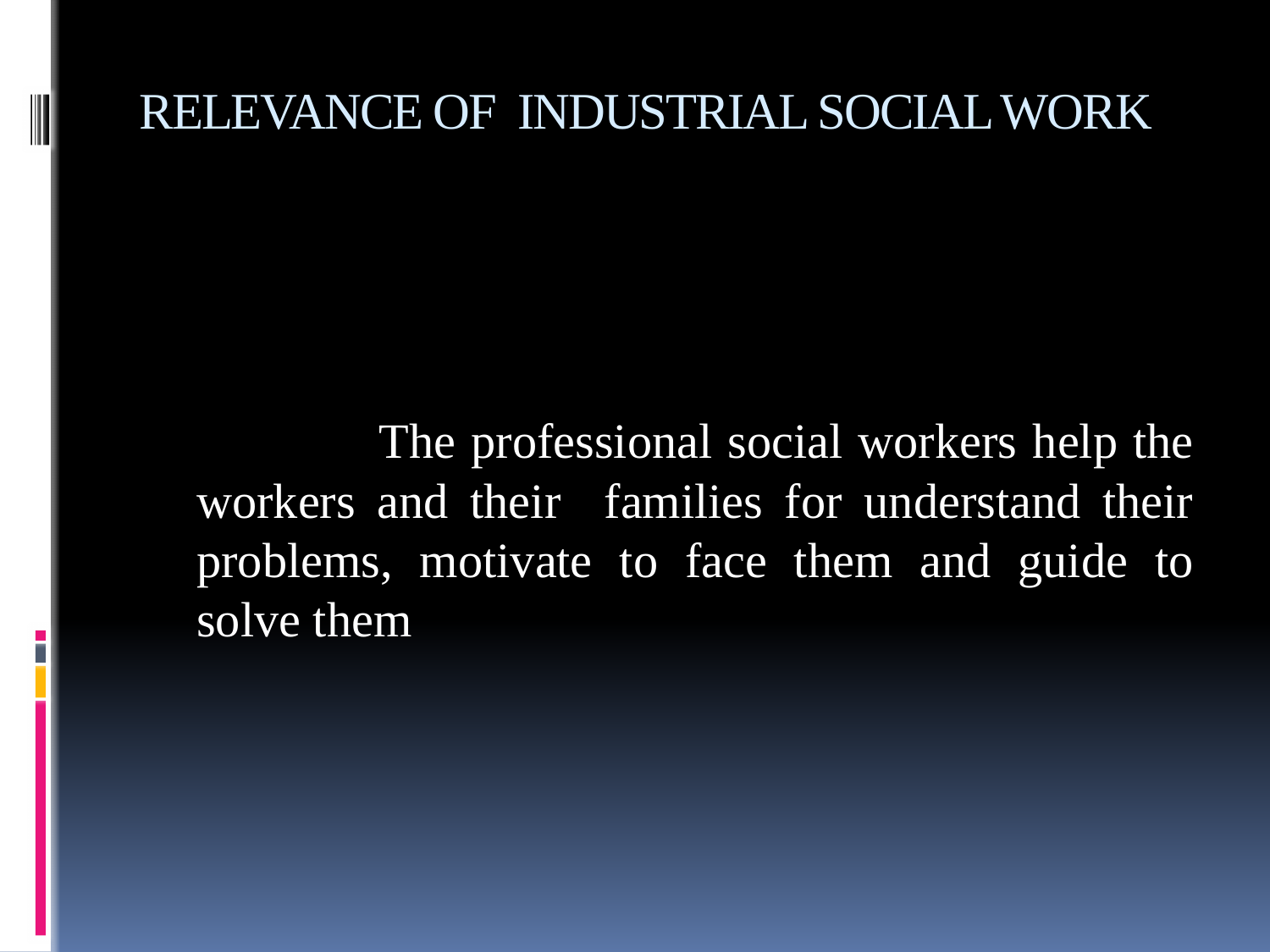

# RELEVANCE OF  INDUSTRIAL SOCIAL WORK

              The professional social workers help the workers and their  families for understand their problems, motivate to face them and guide to solve them